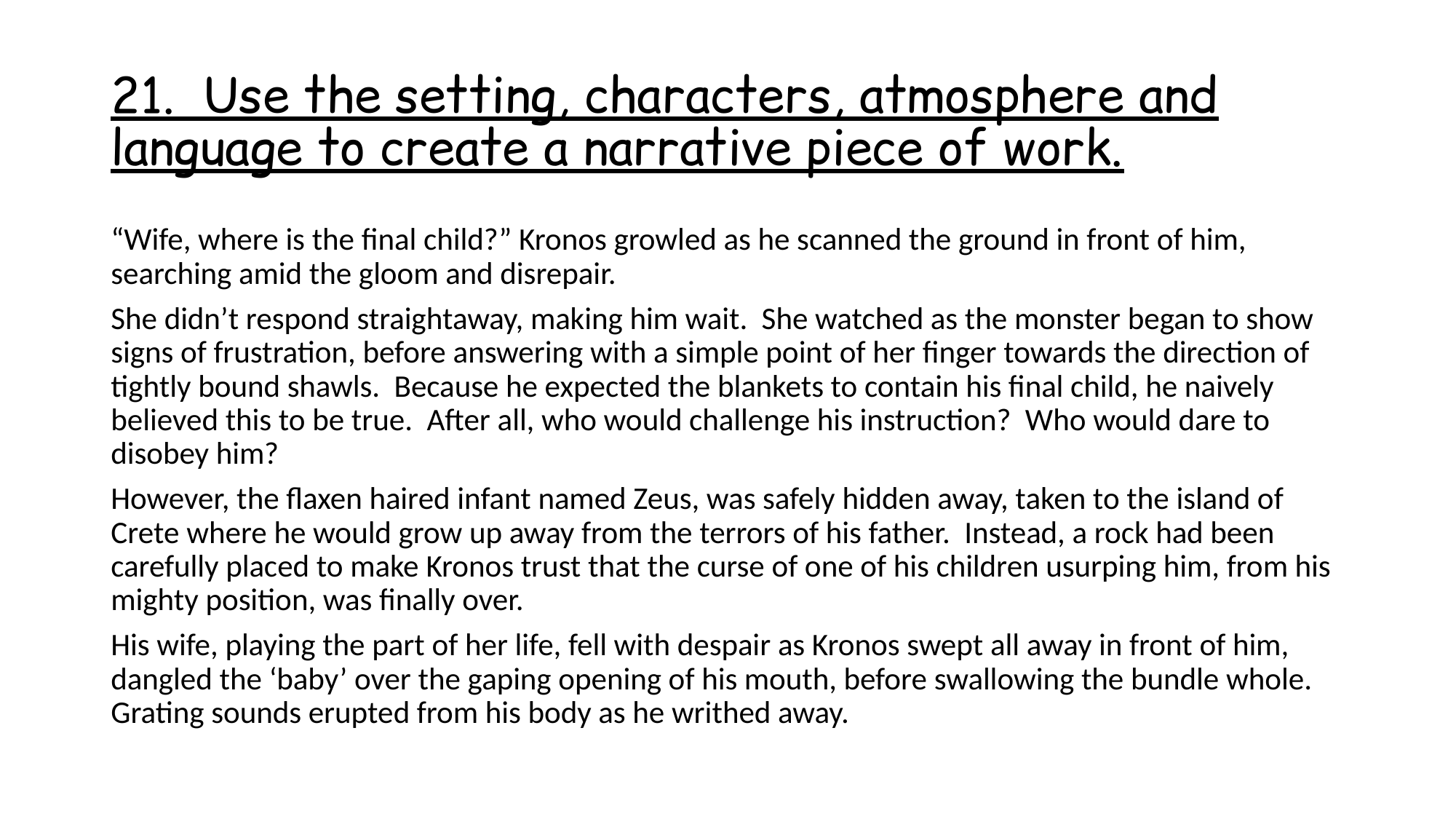

# 21.  Use the setting, characters, atmosphere and language to create a narrative piece of work.
“Wife, where is the final child?” Kronos growled as he scanned the ground in front of him, searching amid the gloom and disrepair.
She didn’t respond straightaway, making him wait.  She watched as the monster began to show signs of frustration, before answering with a simple point of her finger towards the direction of tightly bound shawls.  Because he expected the blankets to contain his final child, he naively believed this to be true.  After all, who would challenge his instruction?  Who would dare to disobey him?
However, the flaxen haired infant named Zeus, was safely hidden away, taken to the island of Crete where he would grow up away from the terrors of his father.  Instead, a rock had been carefully placed to make Kronos trust that the curse of one of his children usurping him, from his mighty position, was finally over.
His wife, playing the part of her life, fell with despair as Kronos swept all away in front of him, dangled the ‘baby’ over the gaping opening of his mouth, before swallowing the bundle whole.  Grating sounds erupted from his body as he writhed away.